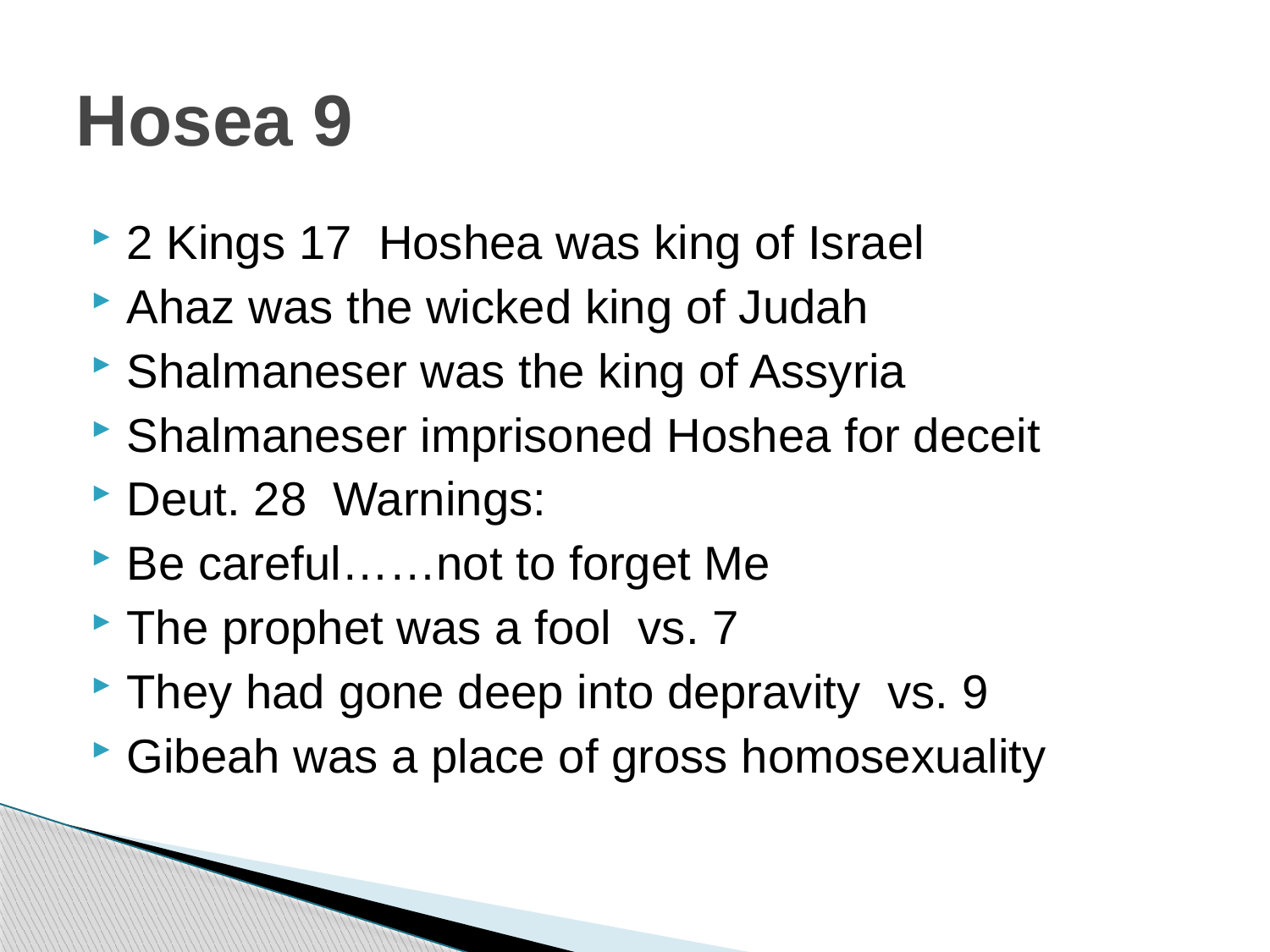

# Hosea 9
2 Kings 17  Hoshea was king of Israel
Ahaz was the wicked king of Judah
Shalmaneser was the king of Assyria
Shalmaneser imprisoned Hoshea for deceit
Deut. 28  Warnings:
Be careful……not to forget Me
The prophet was a fool  vs. 7
They had gone deep into depravity  vs. 9
Gibeah was a place of gross homosexuality